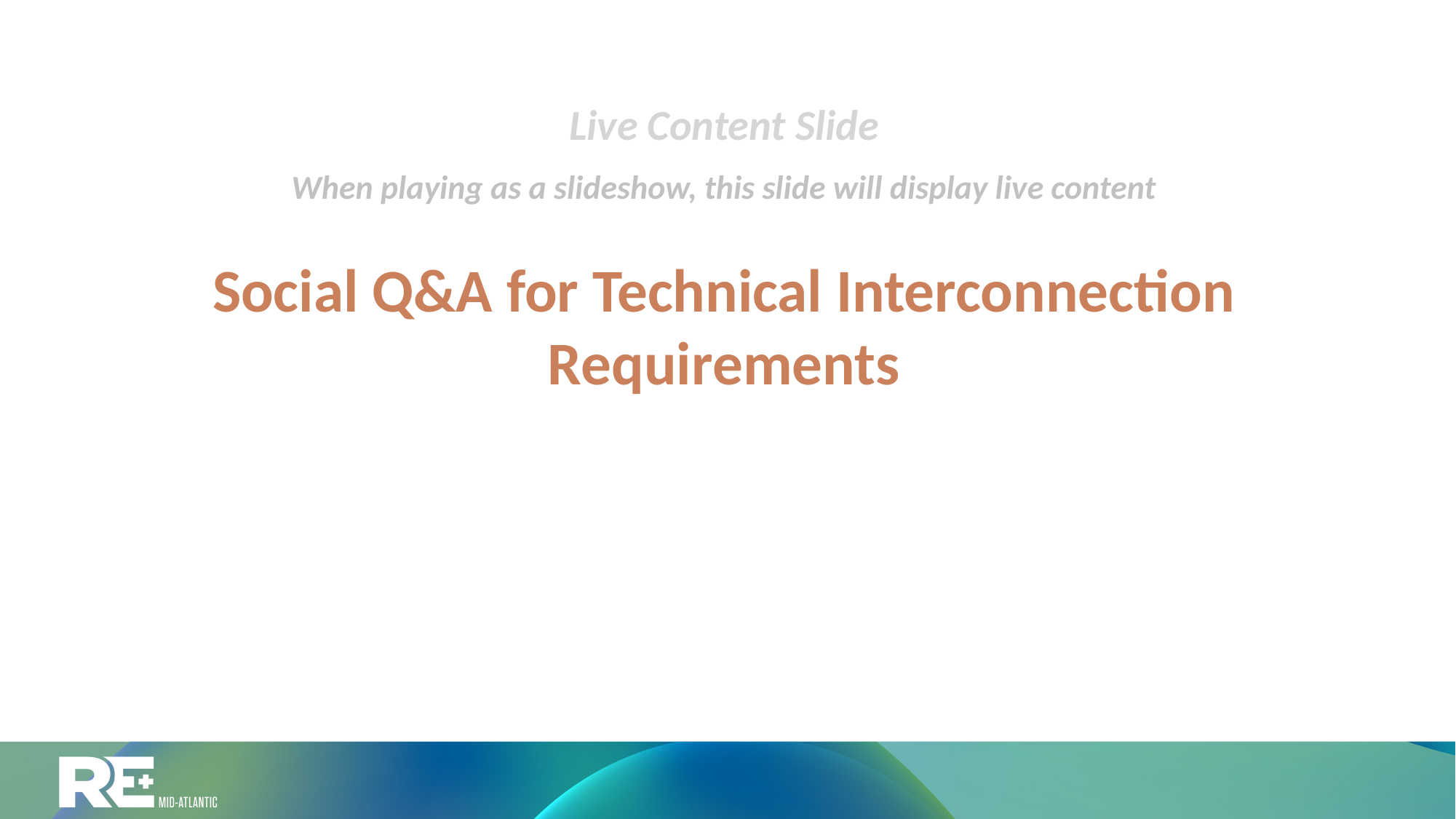

Live Content Slide
When playing as a slideshow, this slide will display live content
Social Q&A for Technical Interconnection Requirements